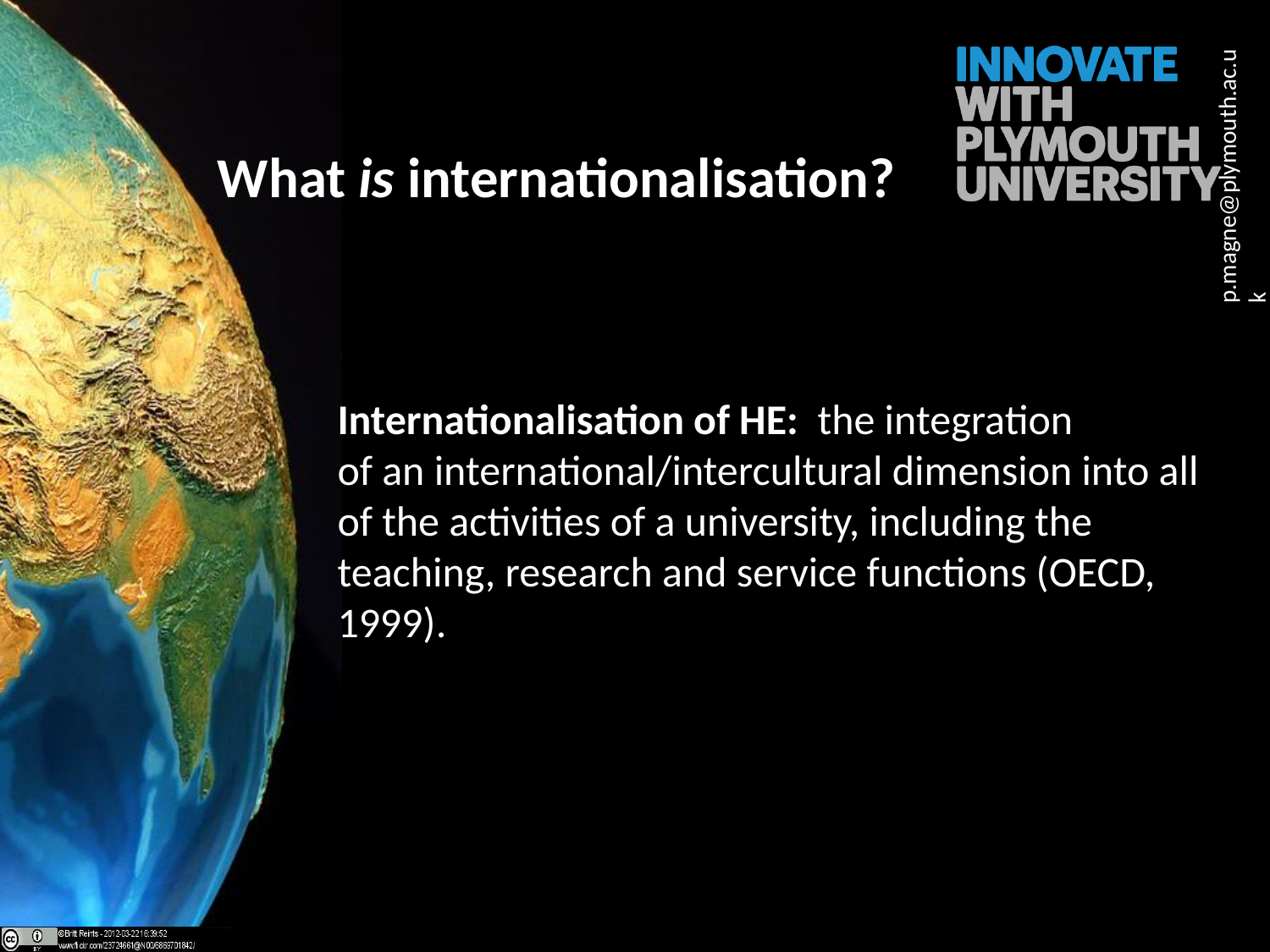

What is internationalisation?
Internationalisation of HE:  the integration
of an international/intercultural dimension into all of the activities of a university, including the teaching, research and service functions (OECD, 1999).